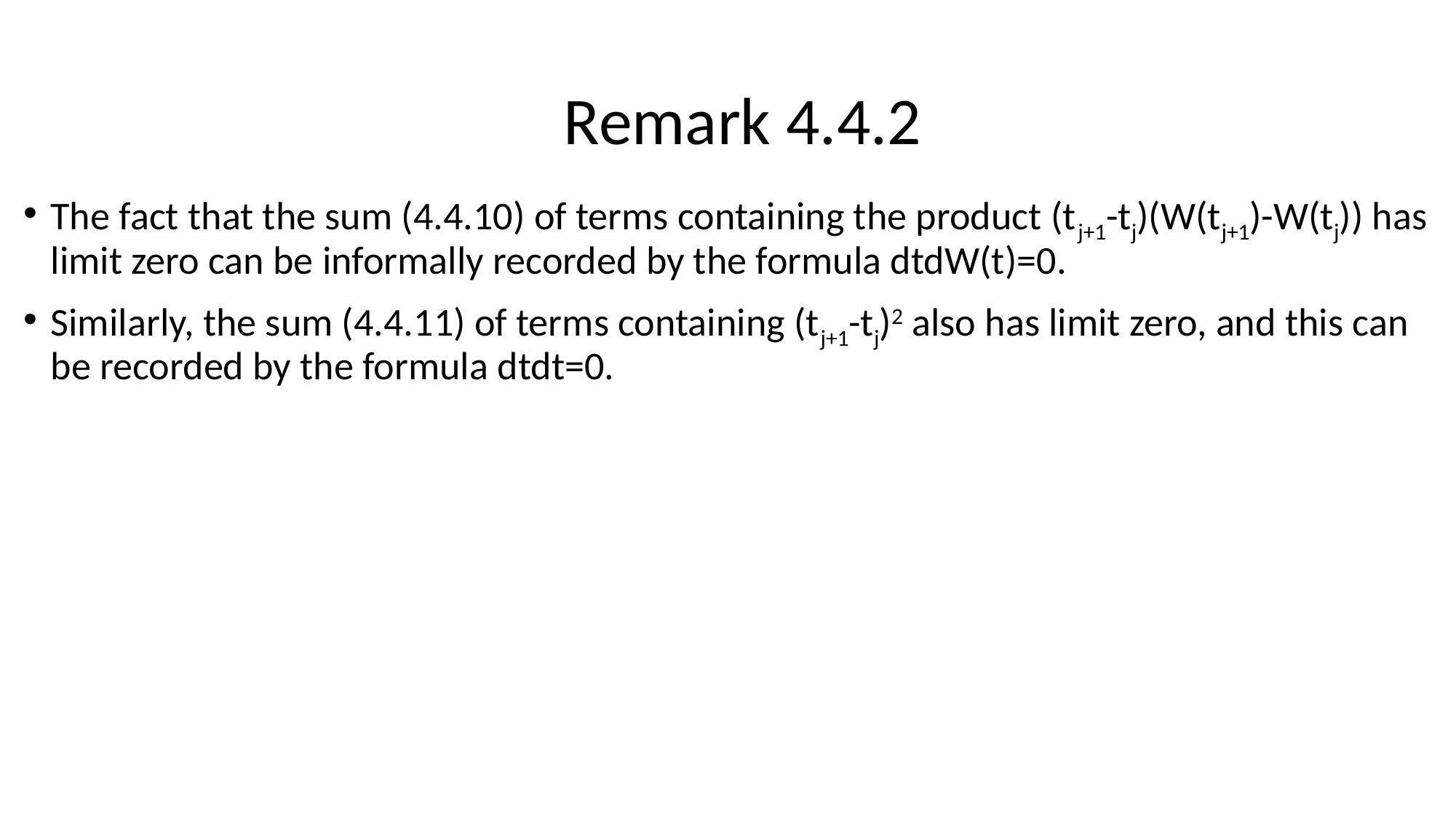

# Remark 4.4.2
The fact that the sum (4.4.10) of terms containing the product (tj+1-tj)(W(tj+1)-W(tj)) has limit zero can be informally recorded by the formula dtdW(t)=0.
Similarly, the sum (4.4.11) of terms containing (tj+1-tj)2 also has limit zero, and this can be recorded by the formula dtdt=0.